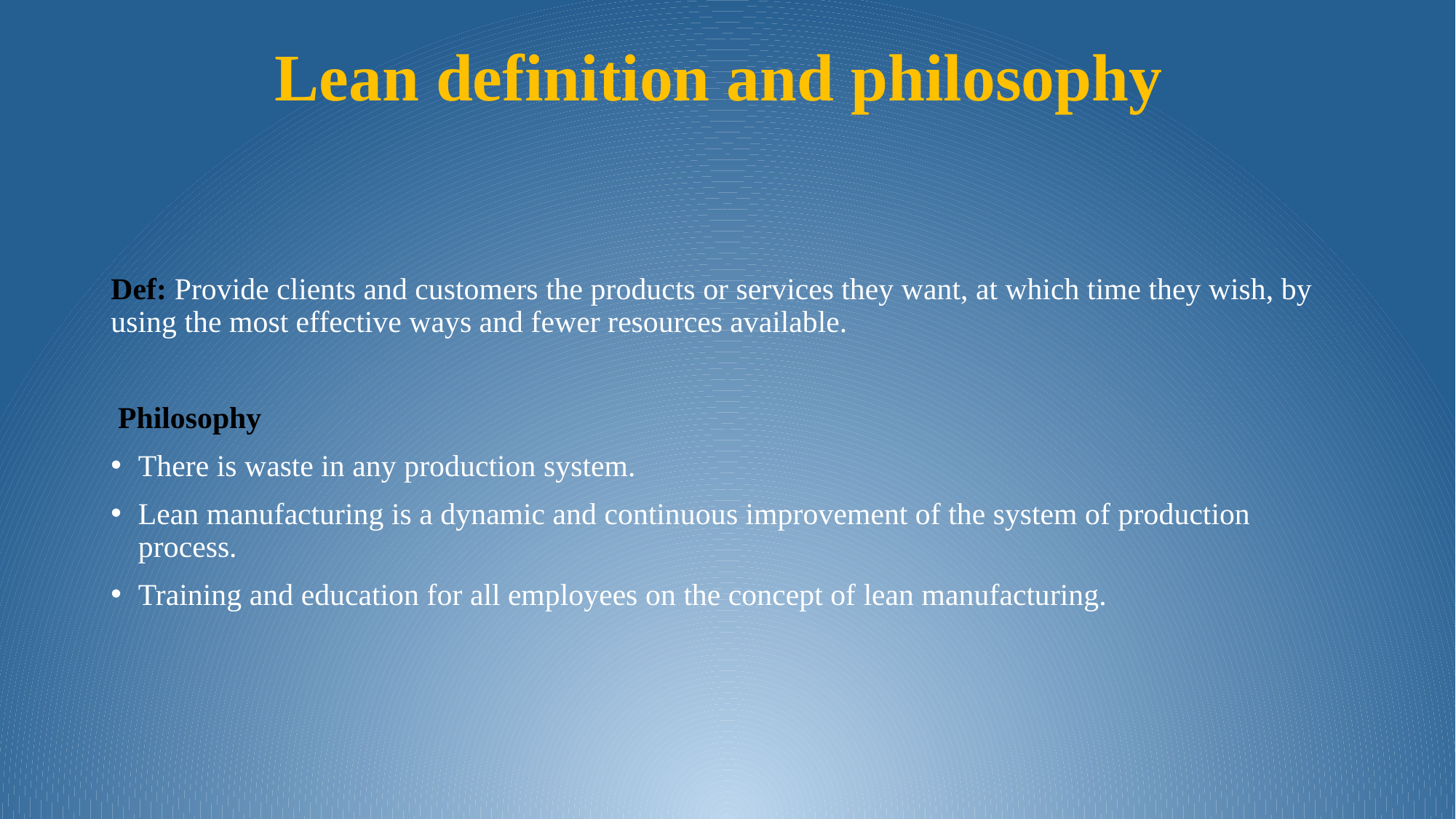

# Lean definition and philosophy

Def: Provide clients and customers the products or services they want, at which time they wish, by using the most effective ways and fewer resources available.

 Philosophy
There is waste in any production system.
Lean manufacturing is a dynamic and continuous improvement of the system of production process.
Training and education for all employees on the concept of lean manufacturing.